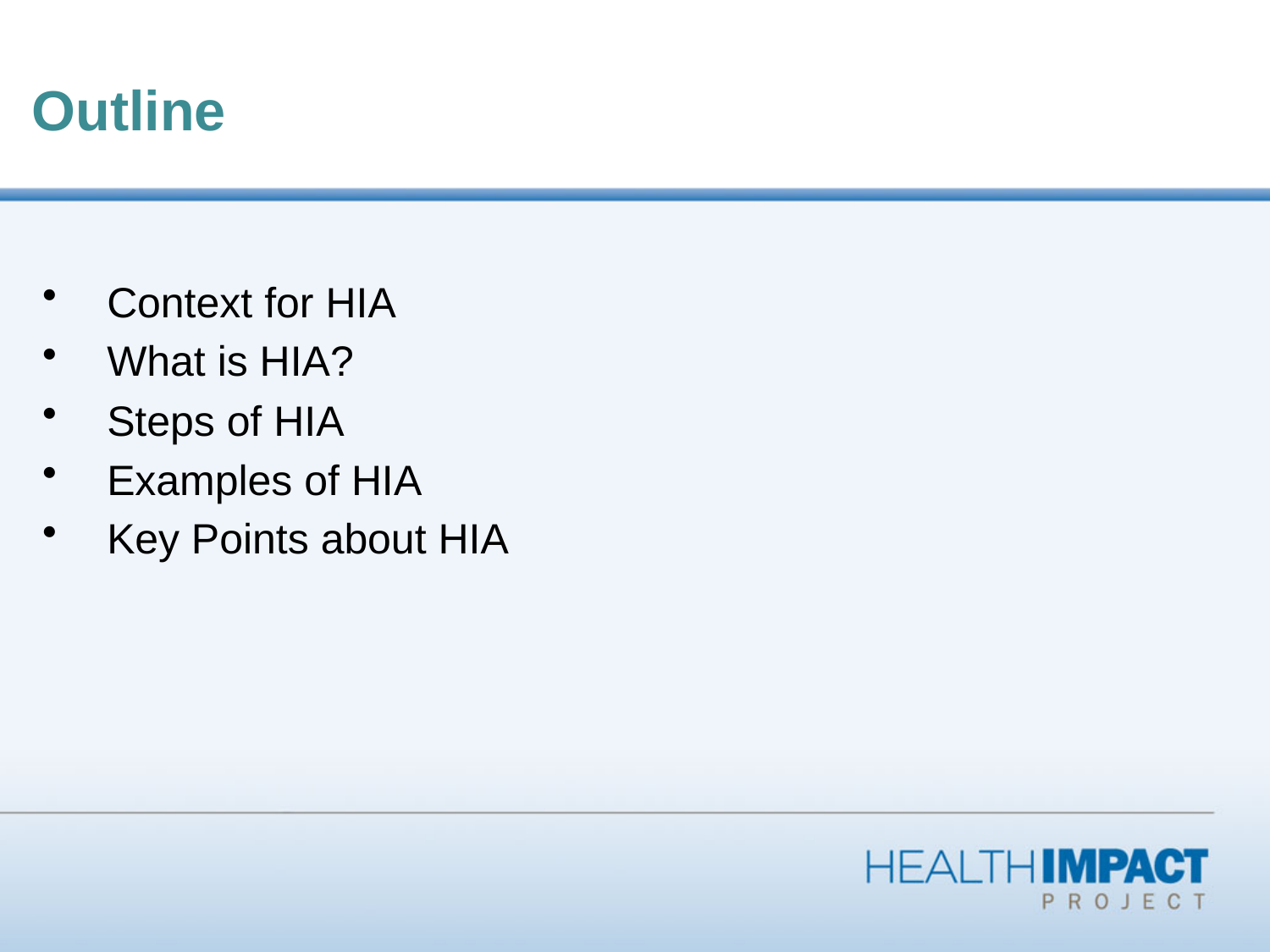

# Outline
Context for HIA
What is HIA?
Steps of HIA
Examples of HIA
Key Points about HIA